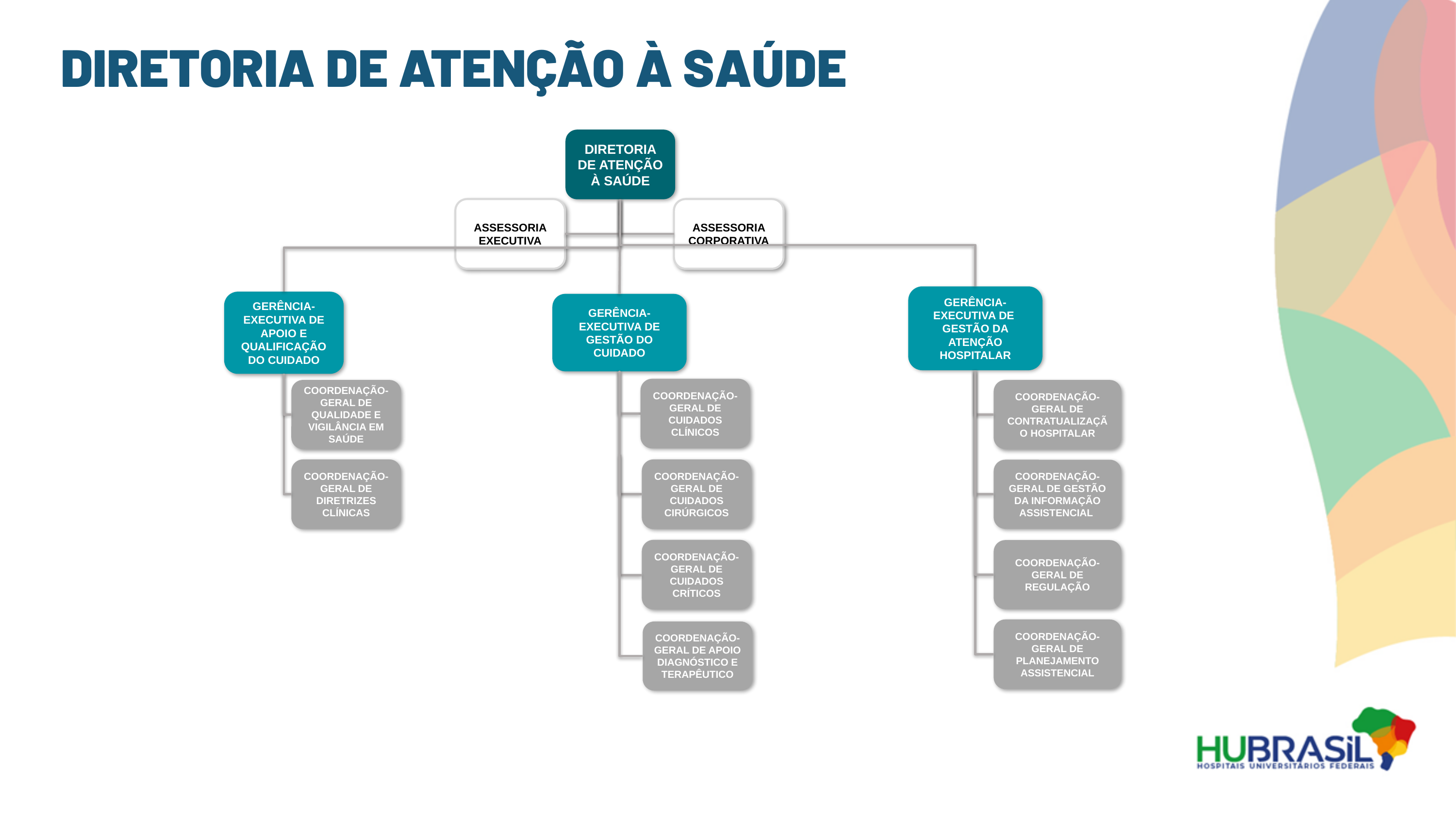

DIRETORIA DE ATENÇÃO À SAÚDE
DIRETORIA DE ATENÇÃO À SAÚDE
ASSESSORIA EXECUTIVA
ASSESSORIA CORPORATIVA
GERÊNCIA-EXECUTIVA DE  GESTÃO DA ATENÇÃO HOSPITALAR
GERÊNCIA-EXECUTIVA DE APOIO E QUALIFICAÇÃO DO CUIDADO
GERÊNCIA-EXECUTIVA DE GESTÃO DO CUIDADO
COORDENAÇÃO-GERAL DE CUIDADOS CLÍNICOS
COORDENAÇÃO-GERAL DE QUALIDADE E VIGILÂNCIA EM SAÚDE
COORDENAÇÃO-GERAL DE CONTRATUALIZAÇÃO HOSPITALAR
COORDENAÇÃO-GERAL DE DIRETRIZES CLÍNICAS
COORDENAÇÃO-GERAL DE CUIDADOS CIRÚRGICOS
COORDENAÇÃO-GERAL DE GESTÃO DA INFORMAÇÃO ASSISTENCIAL
COORDENAÇÃO-GERAL DE CUIDADOS CRÍTICOS
COORDENAÇÃO-GERAL DE REGULAÇÃO
COORDENAÇÃO-GERAL DE PLANEJAMENTO ASSISTENCIAL
COORDENAÇÃO-GERAL DE APOIO DIAGNÓSTICO E TERAPÊUTICO